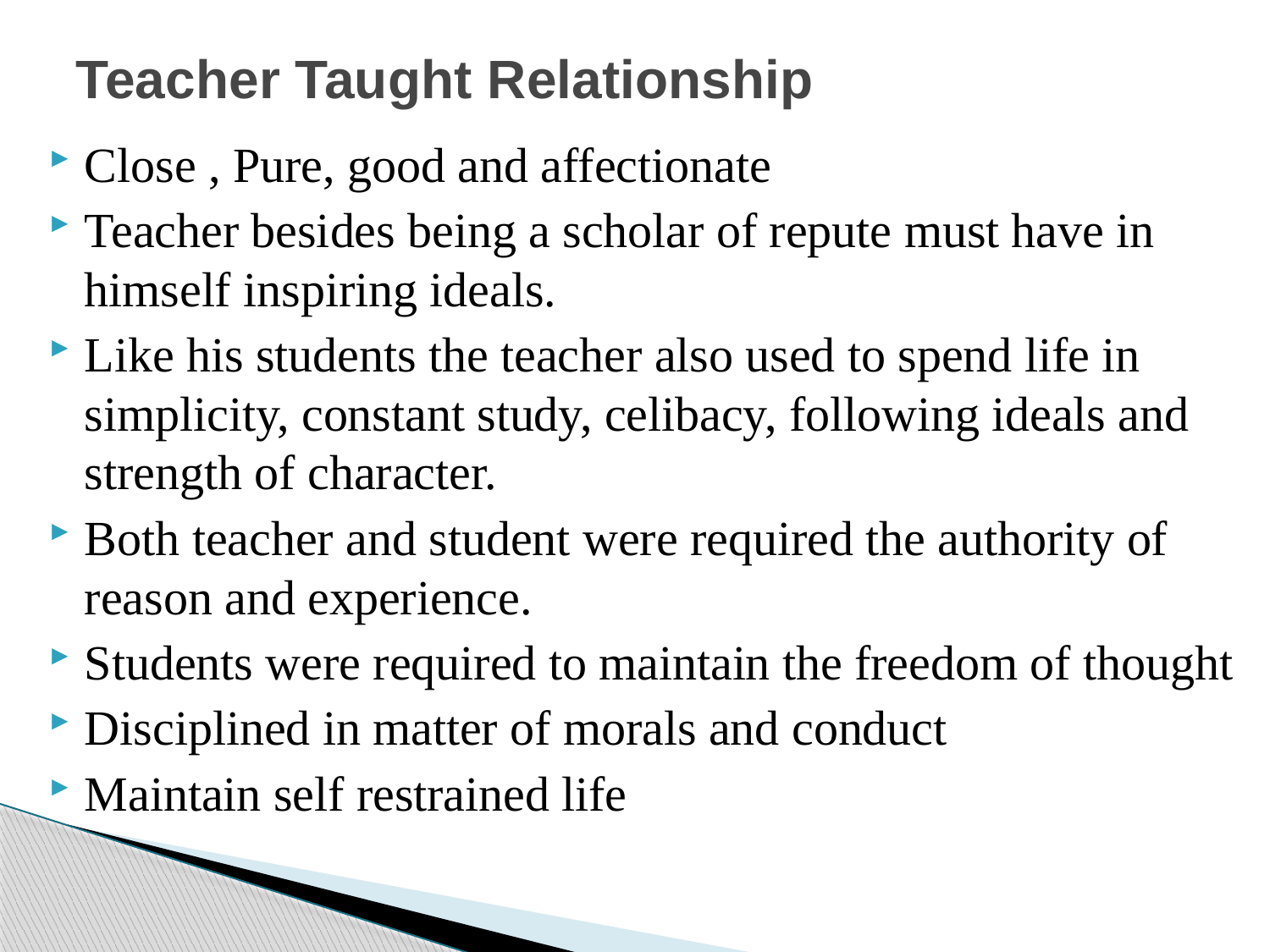

# Teacher Taught Relationship
Close , Pure, good and affectionate
Teacher besides being a scholar of repute must have in himself inspiring ideals.
Like his students the teacher also used to spend life in simplicity, constant study, celibacy, following ideals and strength of character.
Both teacher and student were required the authority of reason and experience.
Students were required to maintain the freedom of thought
Disciplined in matter of morals and conduct
Maintain self restrained life